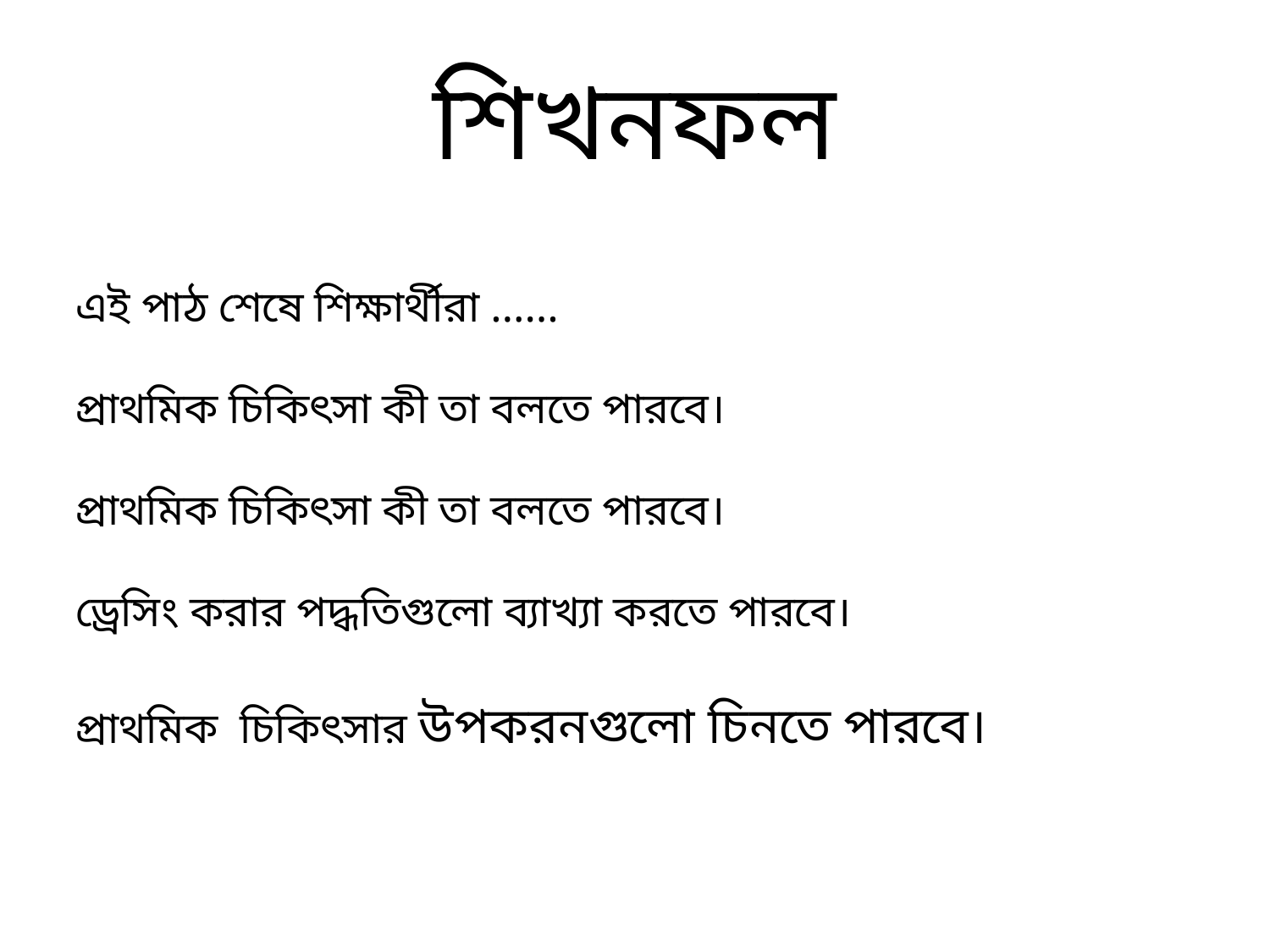

# শিখনফল
এই পাঠ শেষে শিক্ষার্থীরা ……
প্রাথমিক চিকিৎসা কী তা বলতে পারবে।
প্রাথমিক চিকিৎসা কী তা বলতে পারবে।
ড্রেসিং করার পদ্ধতিগুলো ব্যাখ্যা করতে পারবে।
প্রাথমিক  চিকিৎসার উপকরনগুলো চিনতে পারবে।